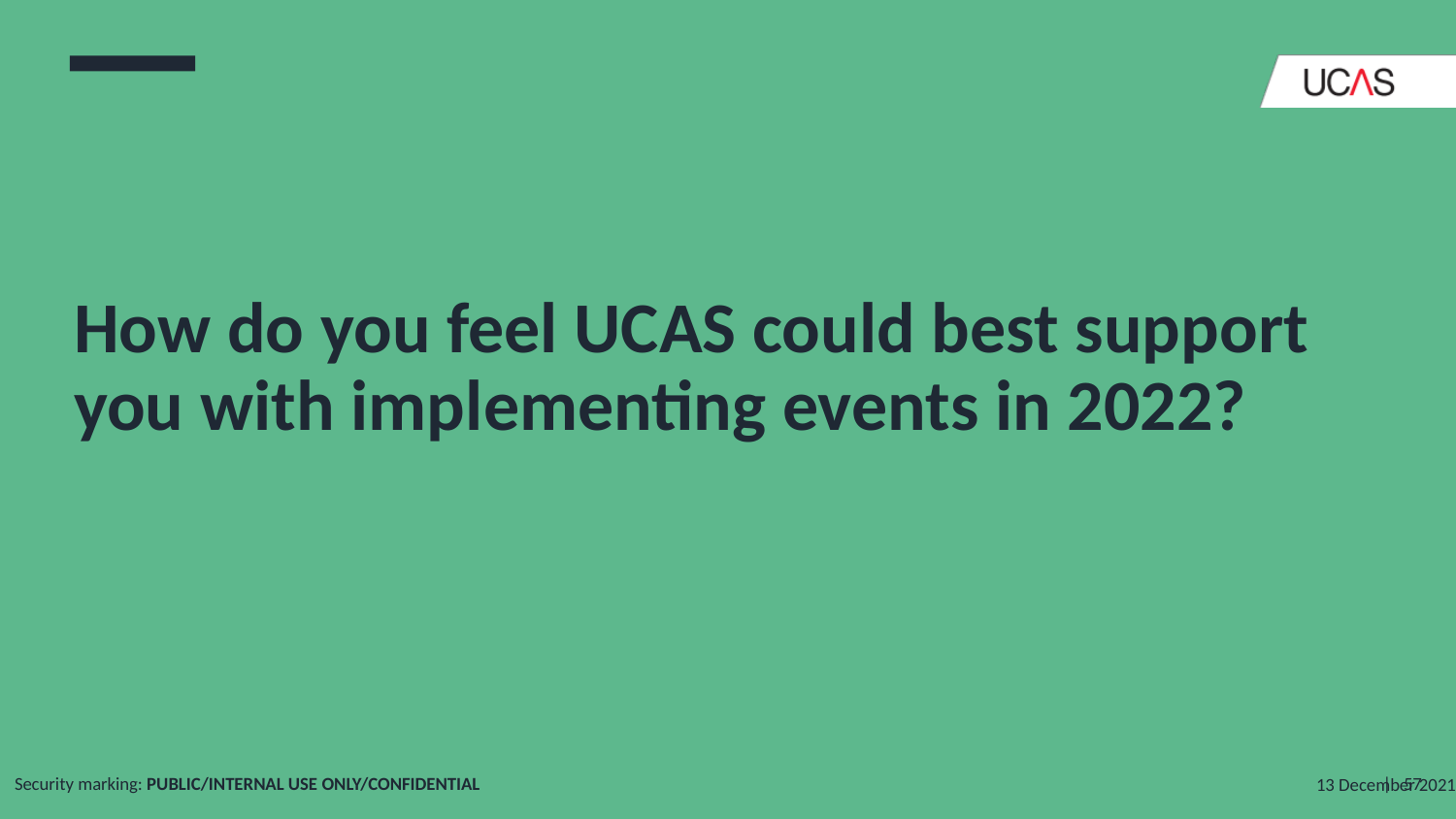

# How do you feel UCAS could best support you with implementing events in 2022?

Security marking: PUBLIC/INTERNAL USE ONLY/CONFIDENTIAL
13 December 2021
|   57